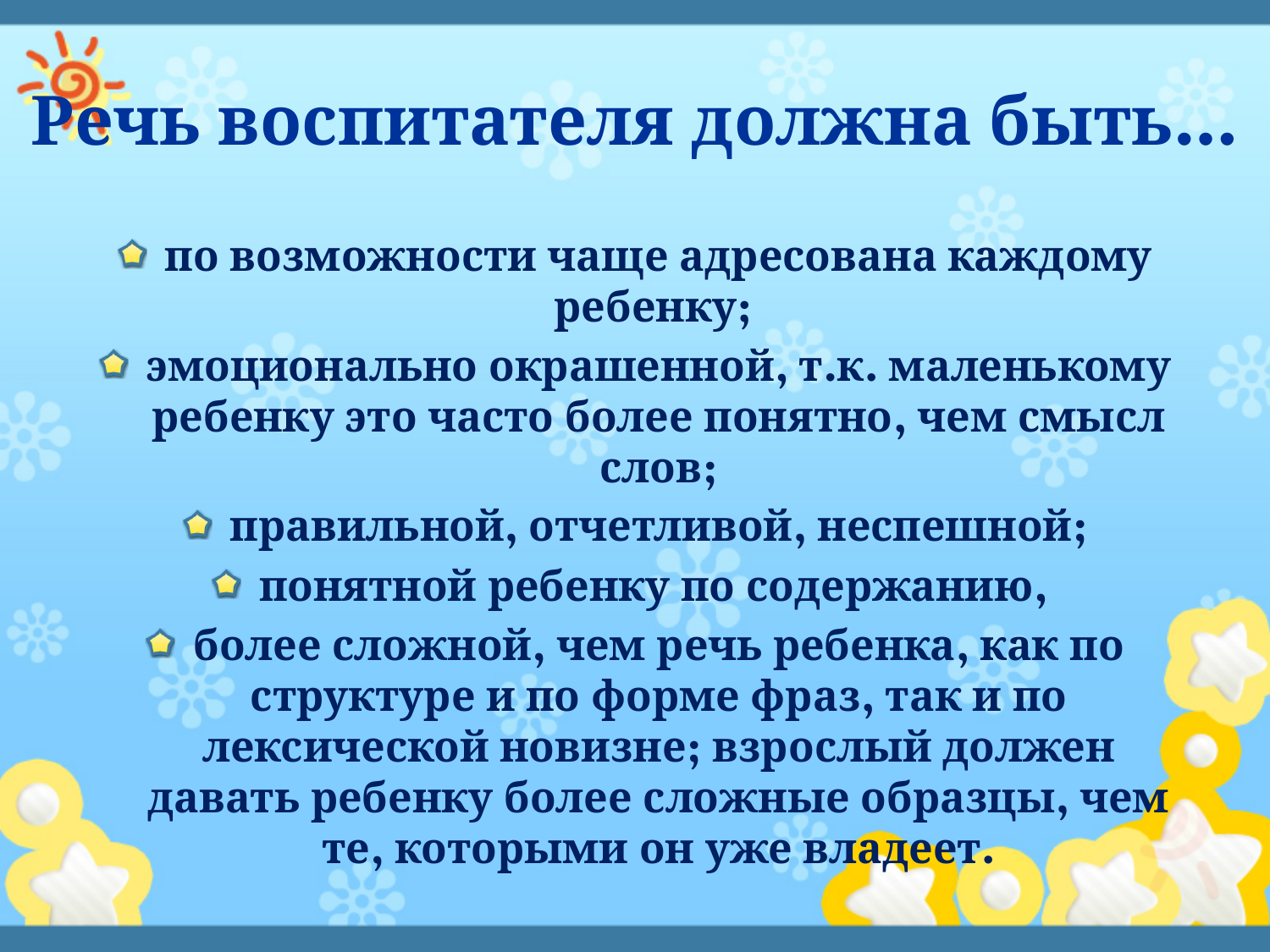

# Речь воспитателя должна быть…
по возможности чаще адресована каждому ребенку;
эмоционально окрашенной, т.к. маленькому ребенку это часто более понятно, чем смысл слов;
правильной, отчетливой, неспешной;
понятной ребенку по содержанию,
более сложной, чем речь ребенка, как по структуре и по форме фраз, так и по лексической новизне; взрослый должен давать ребенку более сложные образцы, чем те, которыми он уже владеет.